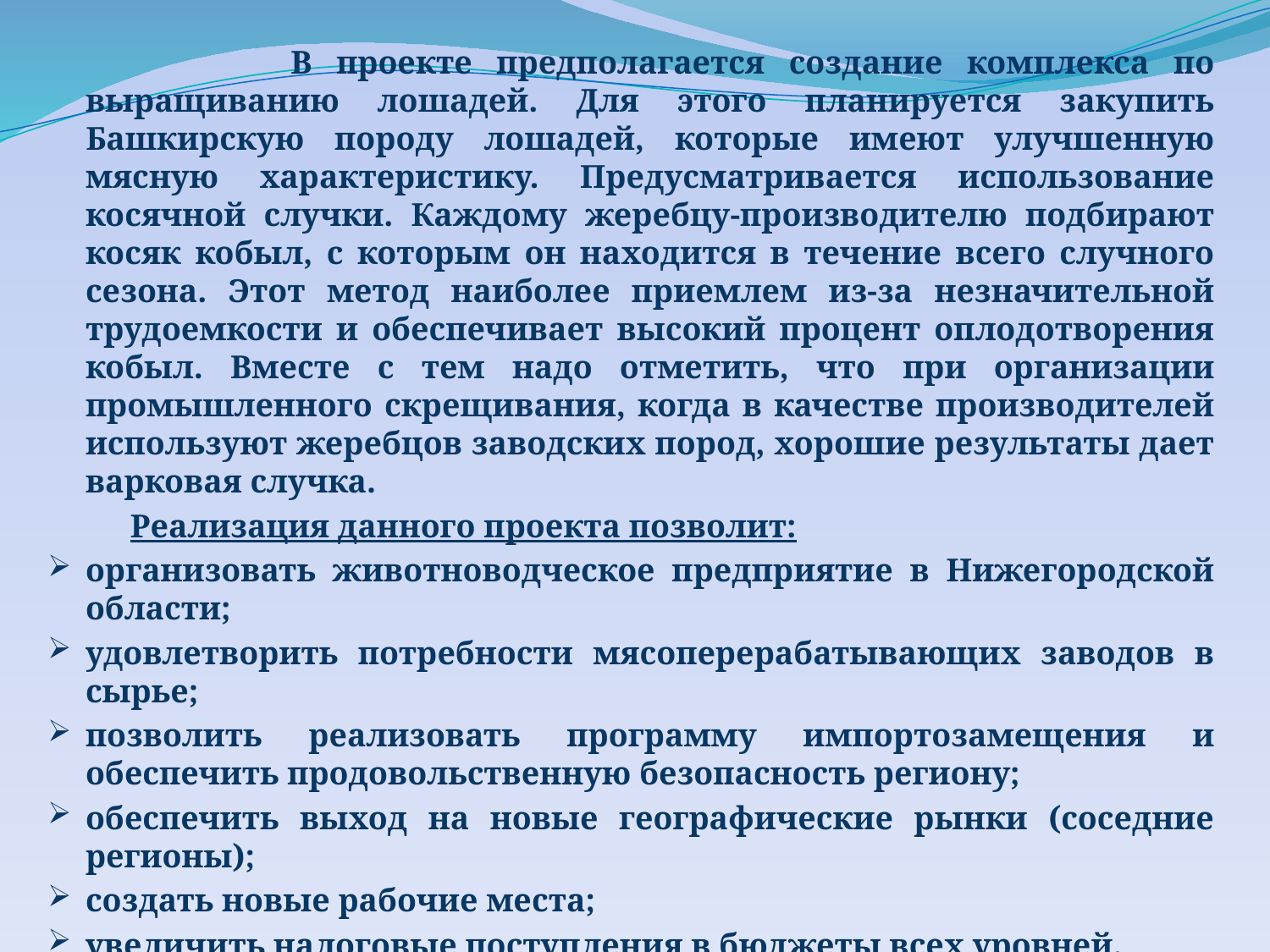

В проекте предполагается создание комплекса по выращиванию лошадей. Для этого планируется закупить Башкирскую породу лошадей, которые имеют улучшенную мясную характеристику. Предусматривается использование косячной случки. Каждому жеребцу-производителю подбирают косяк кобыл, с которым он находится в течение всего случногo сезона. Этот метод наиболее приемлем из-за незначительной трудоемкости и обеспечивает высокий процент оплодотворения кобыл. Вместе с тем надо отметить, что при организации промышленного скрещивания, когда в качестве производителей используют жеребцов заводских пород, хорошие результаты дает варковая случка.
          Реализация данного проекта позволит:
организовать животноводческое предприятие в Нижегородской области;
удовлетворить потребности мясоперерабатывающих заводов в сырье;
позволить реализовать программу импортозамещения и обеспечить продовольственную безопасность региону;
обеспечить выход на новые географические рынки (соседние регионы);
создать новые рабочие места;
увеличить налоговые поступления в бюджеты всех уровней.